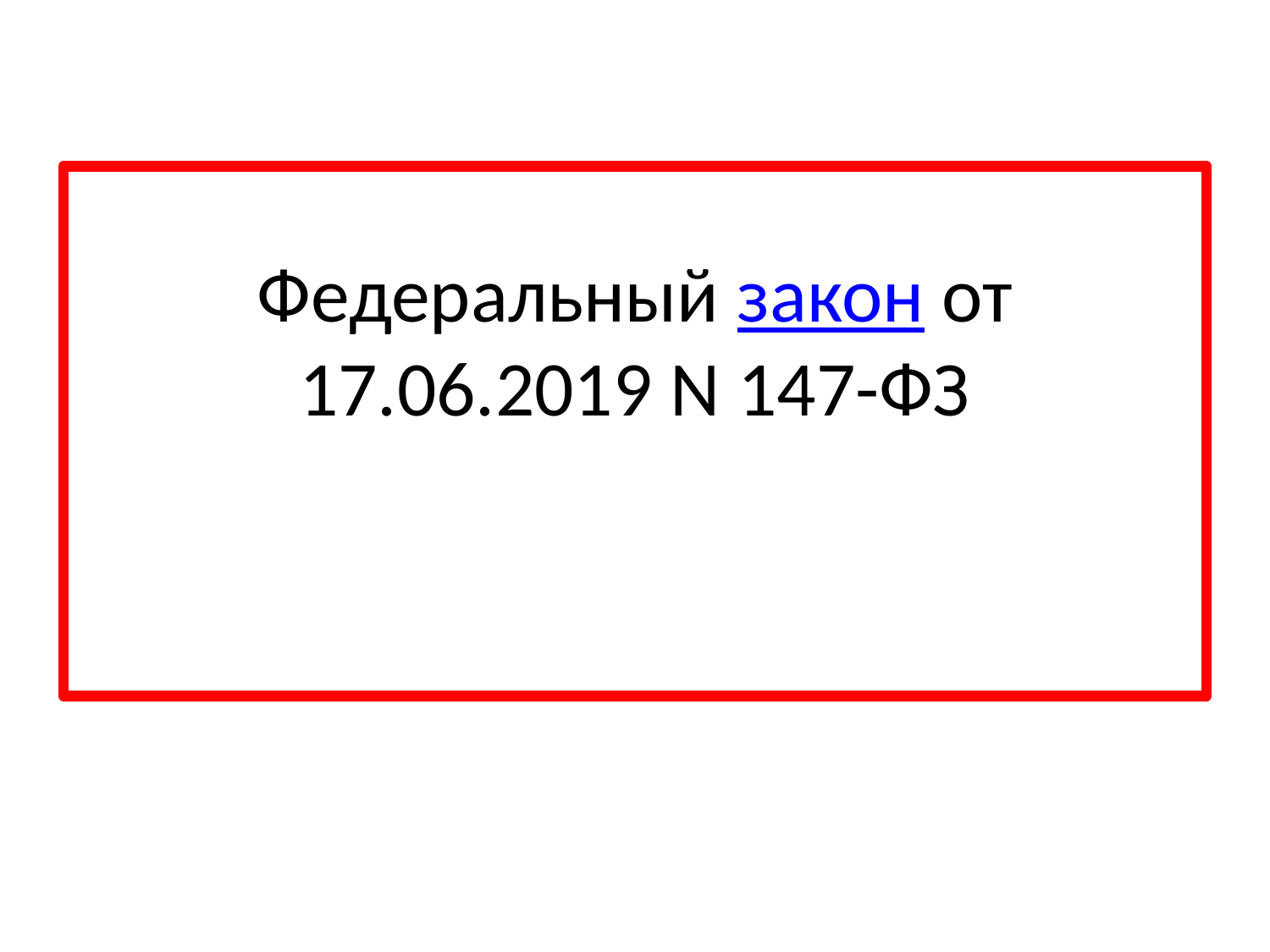

# Федеральный закон от 17.06.2019 N 147-ФЗ